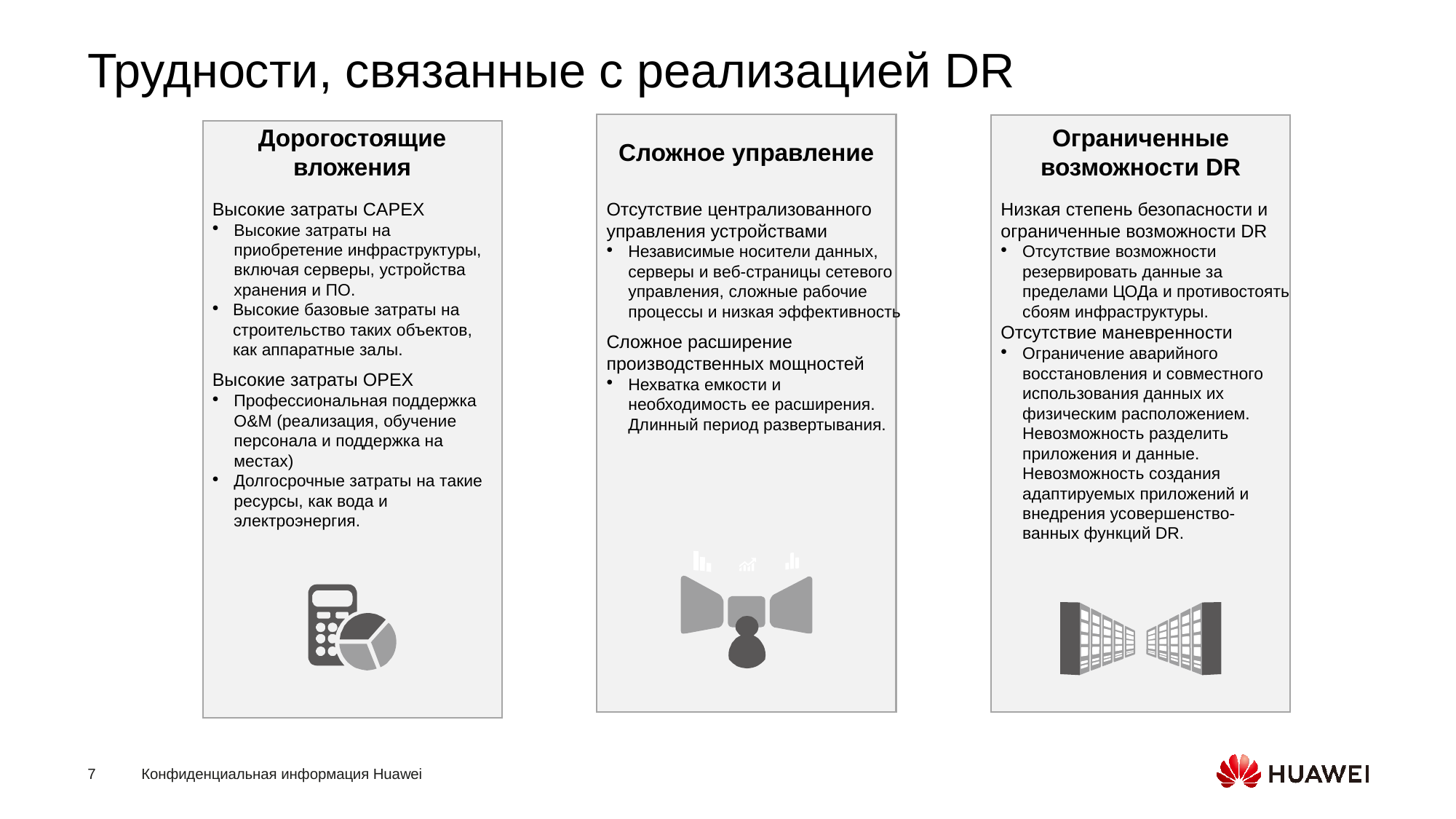

# Трудности, связанные с реализацией DR

Сложное управление
Отсутствие централизованного управления устройствами
Независимые носители данных, серверы и веб-страницы сетевого управления, сложные рабочие процессы и низкая эффективность
Сложное расширение производственных мощностей
Нехватка емкости и необходимость ее расширения. Длинный период развертывания.

Дорогостоящие вложения
Высокие затраты CAPEX
Высокие затраты на приобретение инфраструктуры, включая серверы, устройства хранения и ПО.
Высокие базовые затраты на строительство таких объектов, как аппаратные залы.
Высокие затраты OPEX
Профессиональная поддержка O&M (реализация, обучение персонала и поддержка на местах)
Долгосрочные затраты на такие ресурсы, как вода и электроэнергия.

Ограниченные возможности DR
Низкая степень безопасности и ограниченные возможности DR
Отсутствие возможности резервировать данные за пределами ЦОДа и противостоять сбоям инфраструктуры.
Отсутствие маневренности
Ограничение аварийного восстановления и совместного использования данных их физическим расположением. Невозможность разделить приложения и данные. Невозможность создания адаптируемых приложений и внедрения усовершенство-
ванных функций DR.